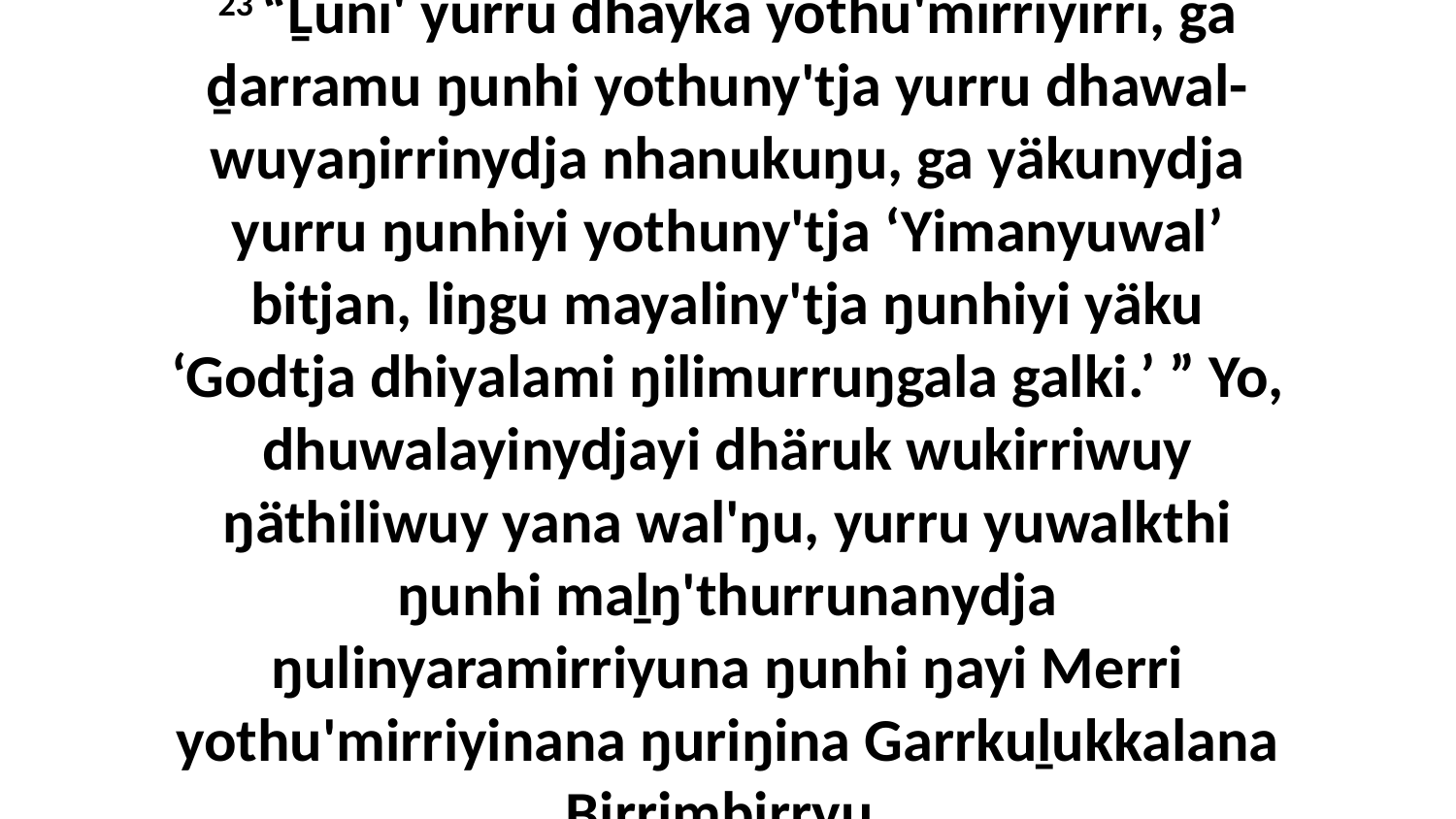

23 “Ḻuni' yurru dhäyka yothu'mirriyirri, ga ḏarramu ŋunhi yothuny'tja yurru dhawal-wuyaŋirrinydja nhanukuŋu, ga yäkunydja yurru ŋunhiyi yothuny'tja ‘Yimanyuwal’ bitjan, liŋgu mayaliny'tja ŋunhiyi yäku ‘Godtja dhiyalami ŋilimurruŋgala galki.’ ” Yo, dhuwalayinydjayi dhäruk wukirriwuy ŋäthiliwuy yana wal'ŋu, yurru yuwalkthi ŋunhi maḻŋ'thurrunanydja ŋulinyaramirriyuna ŋunhi ŋayi Merri yothu'mirriyinana ŋuriŋina Garrkuḻukkalana Birrimbirryu.